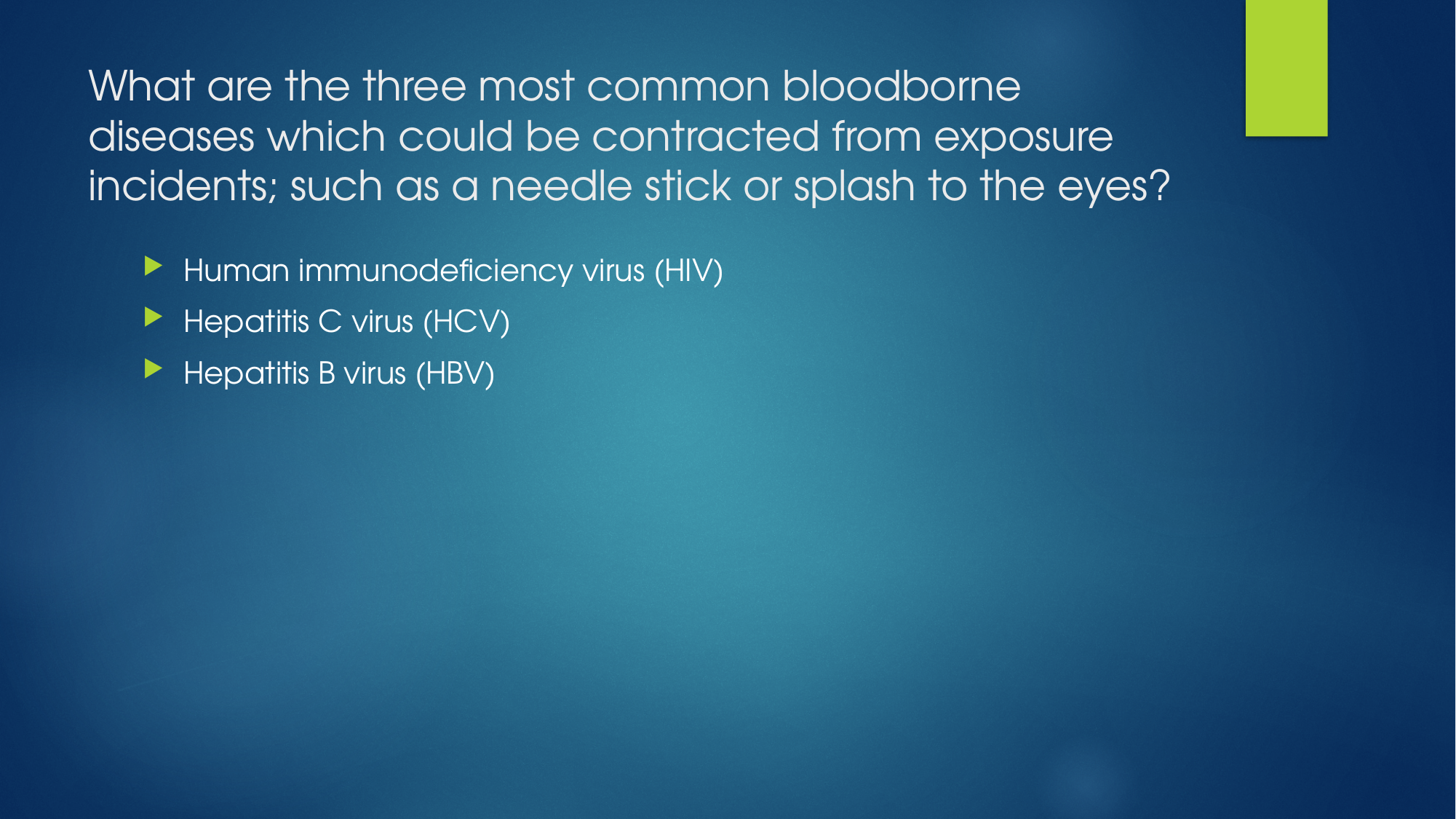

# What are the three most common bloodborne diseases which could be contracted from exposure incidents; such as a needle stick or splash to the eyes?
Human immunodeficiency virus (HIV)
Hepatitis C virus (HCV)
Hepatitis B virus (HBV)